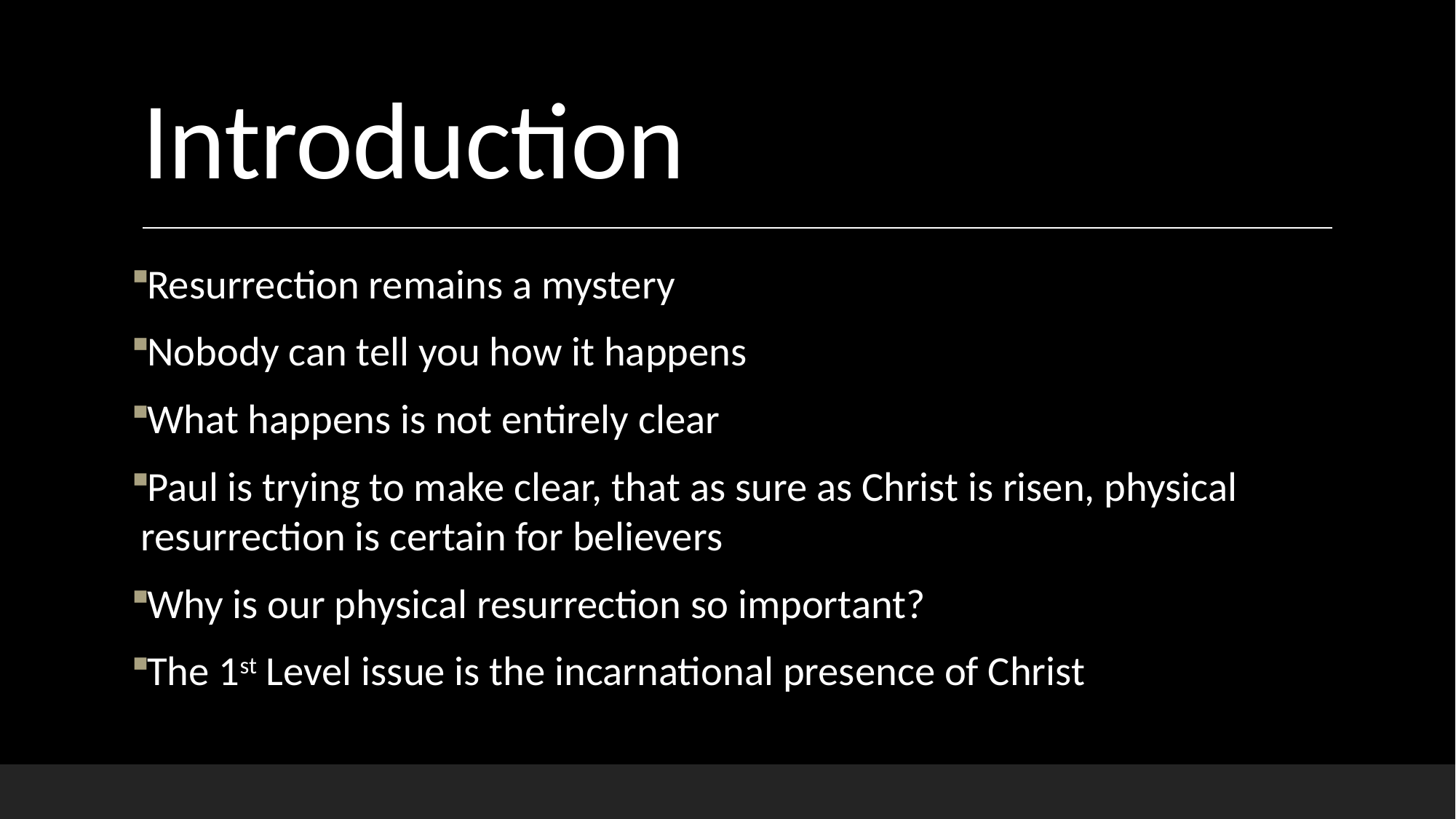

# Introduction
Resurrection remains a mystery
Nobody can tell you how it happens
What happens is not entirely clear
Paul is trying to make clear, that as sure as Christ is risen, physical resurrection is certain for believers
Why is our physical resurrection so important?
The 1st Level issue is the incarnational presence of Christ